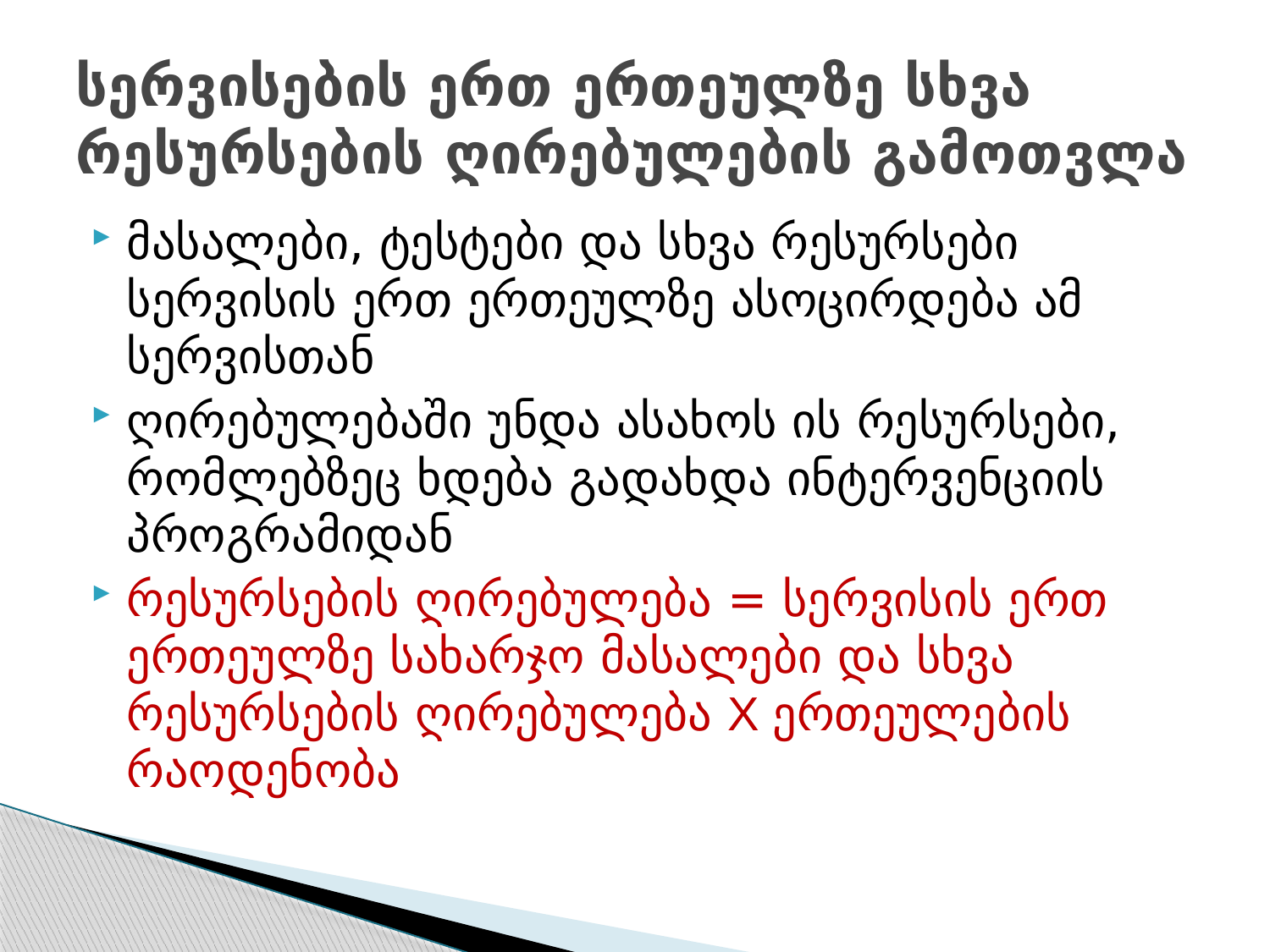

# სერვისების ერთ ერთეულზე სხვა რესურსების ღირებულების გამოთვლა
მასალები, ტესტები და სხვა რესურსები სერვისის ერთ ერთეულზე ასოცირდება ამ სერვისთან
ღირებულებაში უნდა ასახოს ის რესურსები, რომლებზეც ხდება გადახდა ინტერვენციის პროგრამიდან
რესურსების ღირებულება = სერვისის ერთ ერთეულზე სახარჯო მასალები და სხვა რესურსების ღირებულება X ერთეულების რაოდენობა